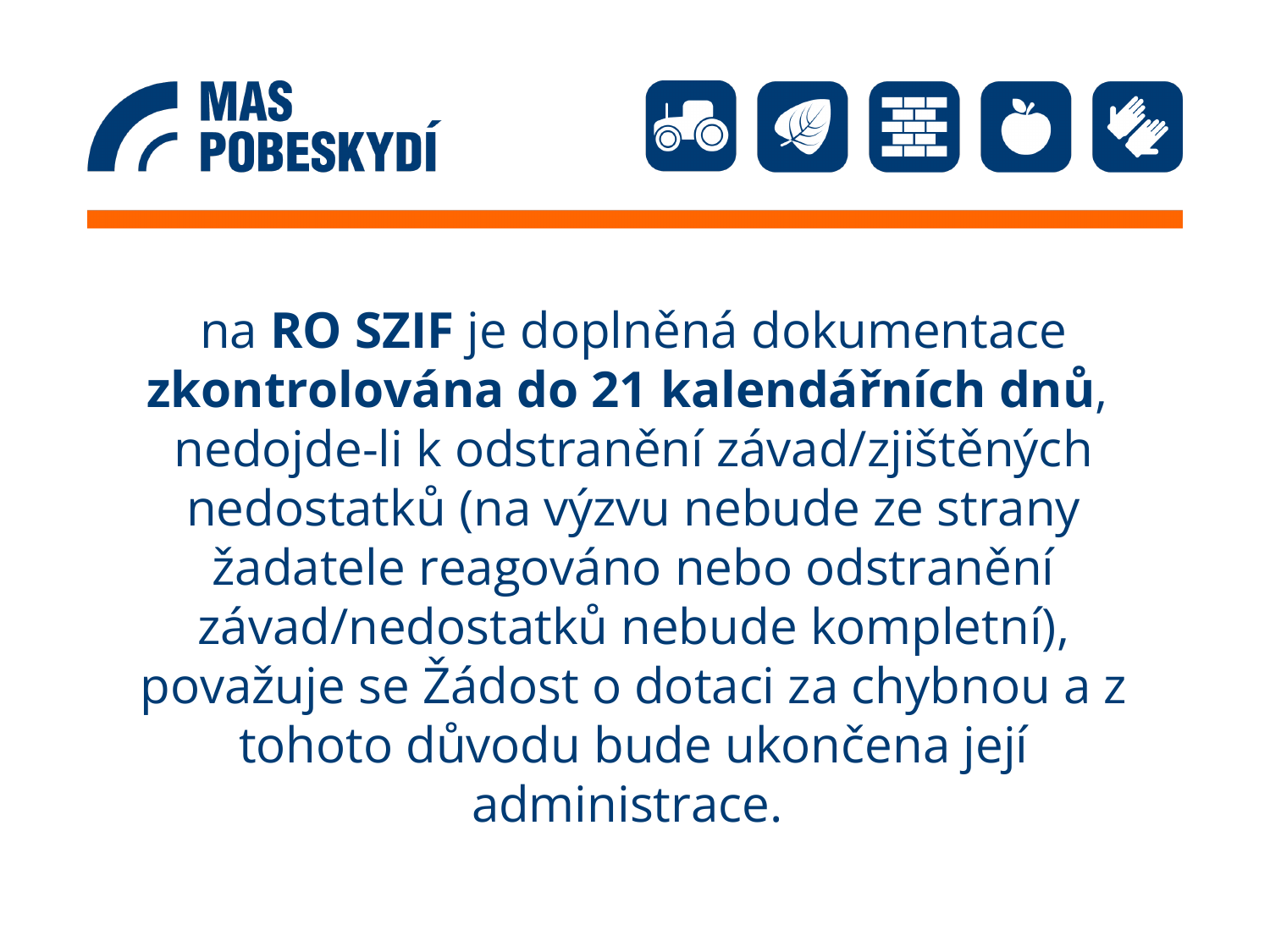

na RO SZIF je doplněná dokumentace zkontrolována do 21 kalendářních dnů,
nedojde-li k odstranění závad/zjištěných nedostatků (na výzvu nebude ze strany žadatele reagováno nebo odstranění závad/nedostatků nebude kompletní), považuje se Žádost o dotaci za chybnou a z tohoto důvodu bude ukončena její administrace.